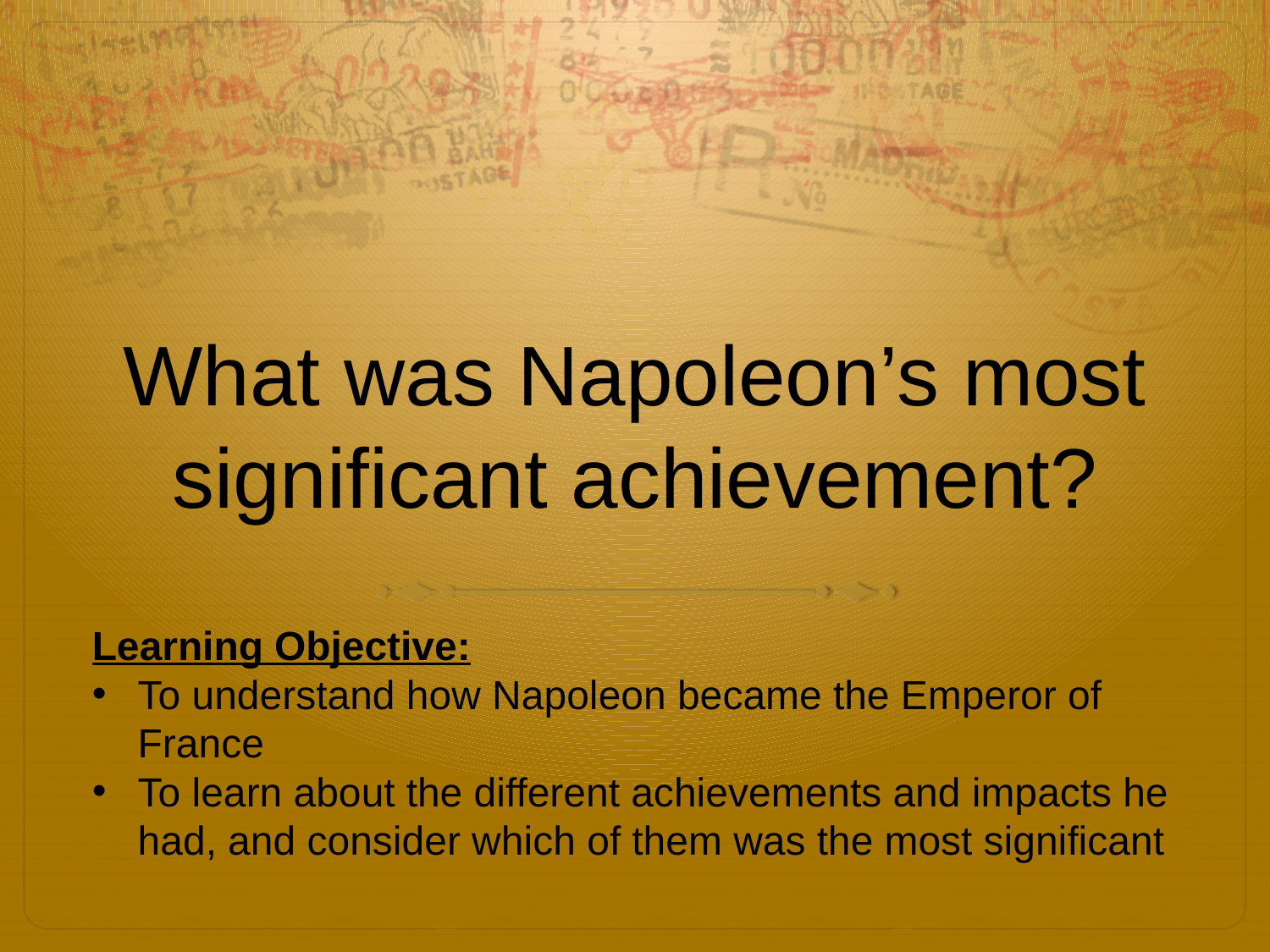

# What was Napoleon’s most significant achievement?
Learning Objective:
To understand how Napoleon became the Emperor of France
To learn about the different achievements and impacts he had, and consider which of them was the most significant